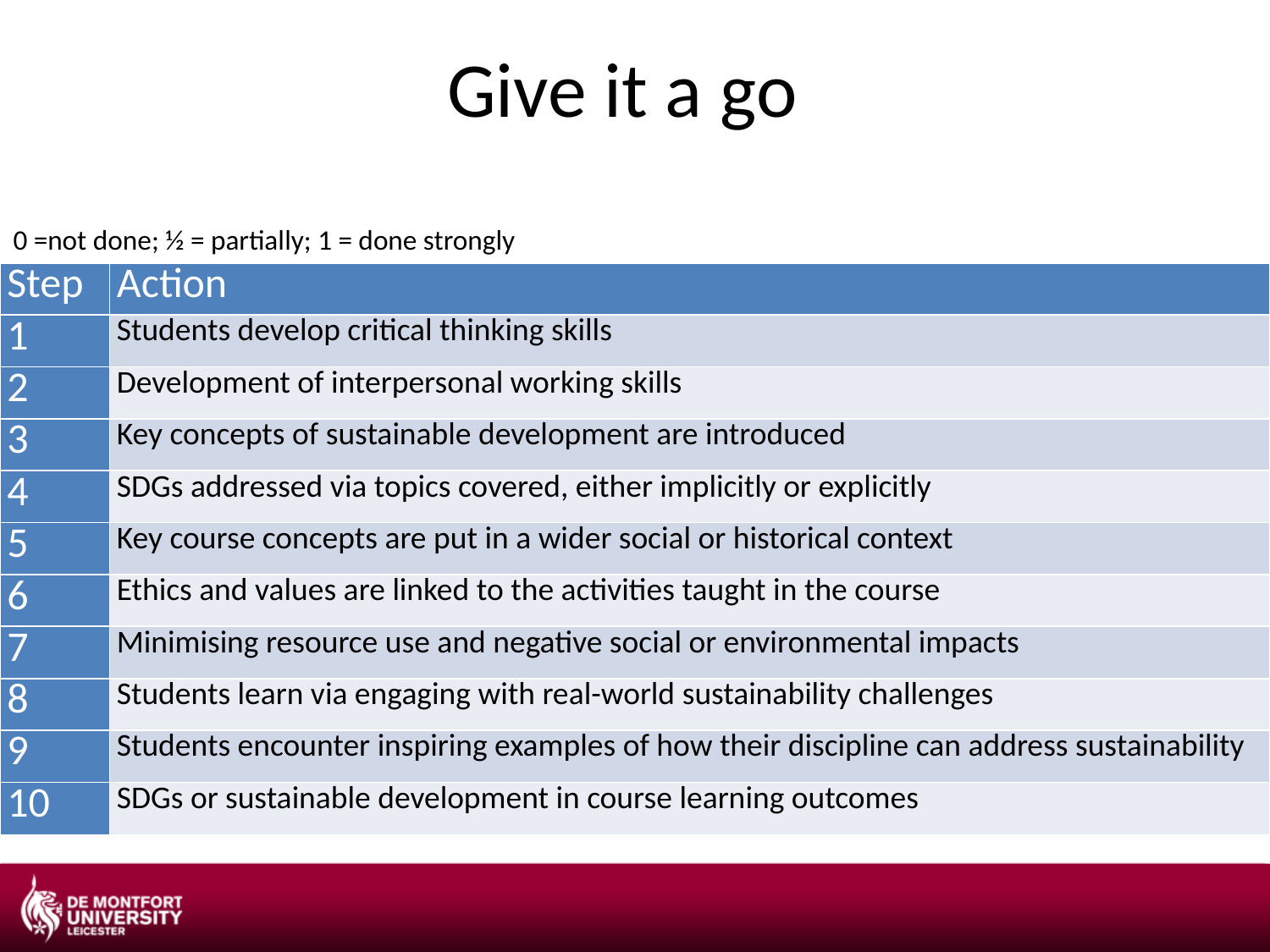

# Give it a go
0 =not done; ½ = partially; 1 = done strongly
| Step | Action |
| --- | --- |
| 1 | Students develop critical thinking skills |
| 2 | Development of interpersonal working skills |
| 3 | Key concepts of sustainable development are introduced |
| 4 | SDGs addressed via topics covered, either implicitly or explicitly |
| 5 | Key course concepts are put in a wider social or historical context |
| 6 | Ethics and values are linked to the activities taught in the course |
| 7 | Minimising resource use and negative social or environmental impacts |
| 8 | Students learn via engaging with real-world sustainability challenges |
| 9 | Students encounter inspiring examples of how their discipline can address sustainability |
| 10 | SDGs or sustainable development in course learning outcomes |